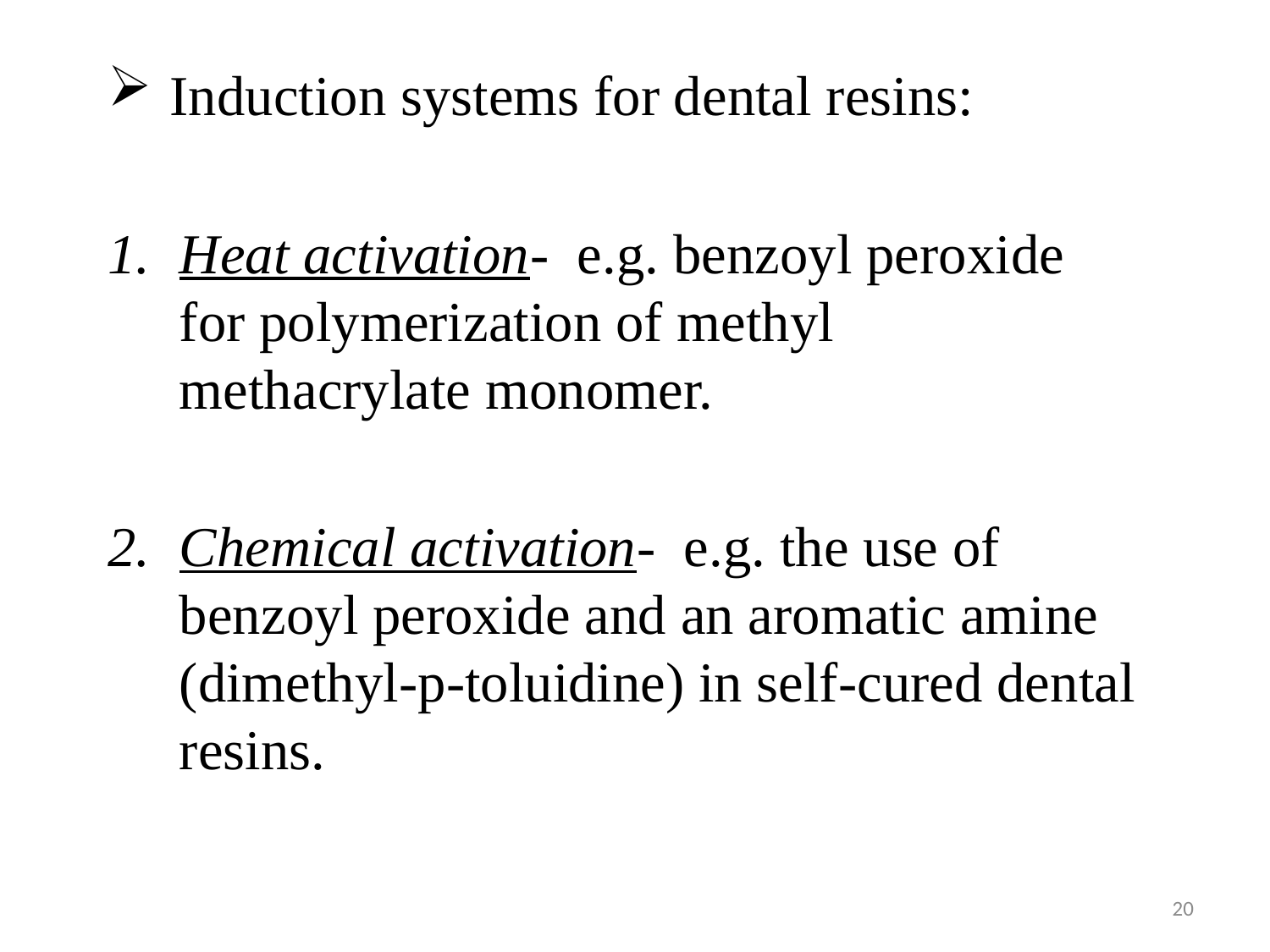

Induction systems for dental resins:

Heat activation-  e.g. benzoyl peroxide for polymerization of methyl methacrylate monomer.

Chemical activation-  e.g. the use of benzoyl peroxide and an aromatic amine (dimethyl-p-toluidine) in self-cured dental resins.

20